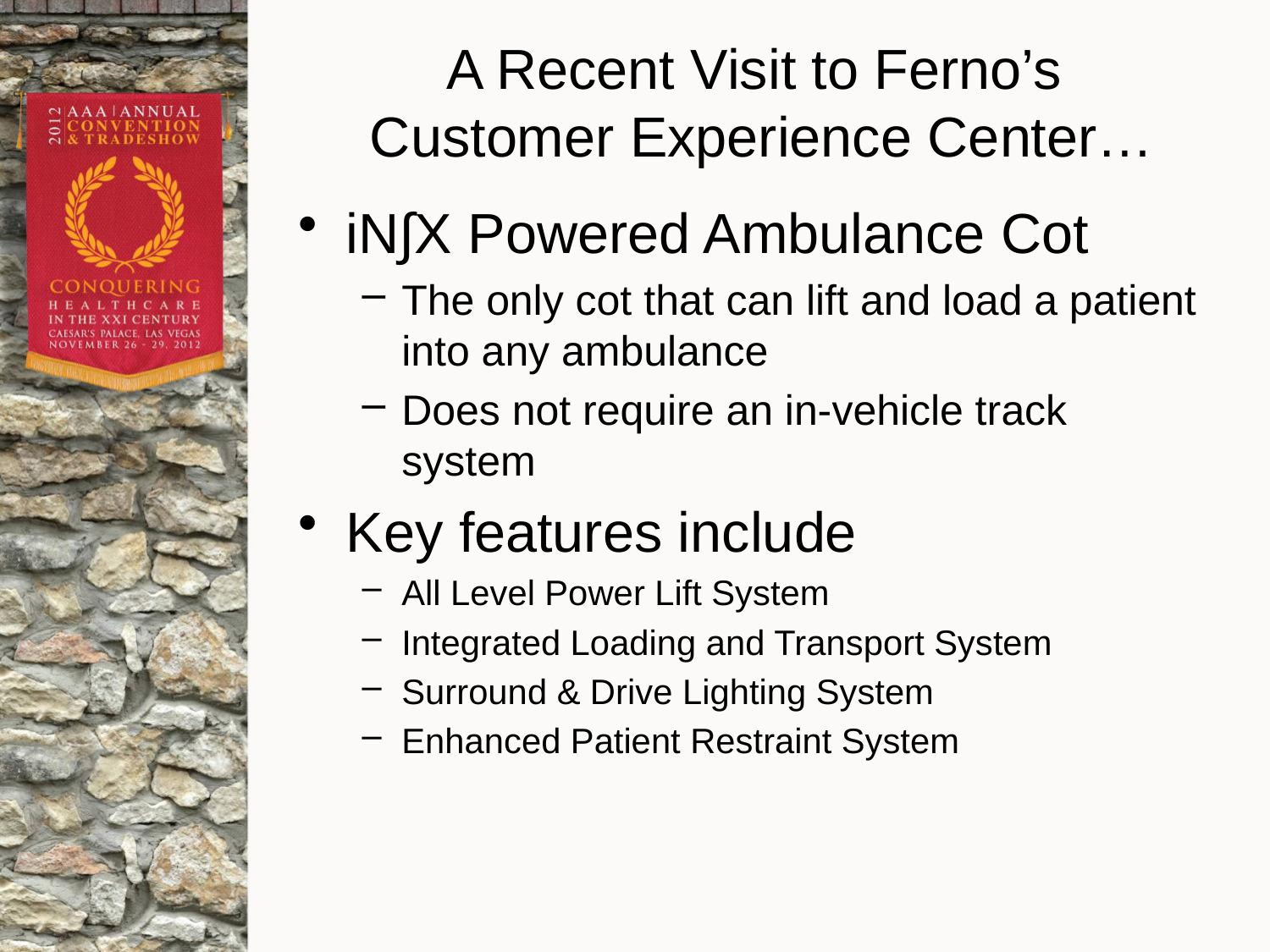

# A Recent Visit to Ferno’s Customer Experience Center…
iN∫X Powered Ambulance Cot
The only cot that can lift and load a patient into any ambulance
Does not require an in-vehicle track system
Key features include
All Level Power Lift System
Integrated Loading and Transport System
Surround & Drive Lighting System
Enhanced Patient Restraint System